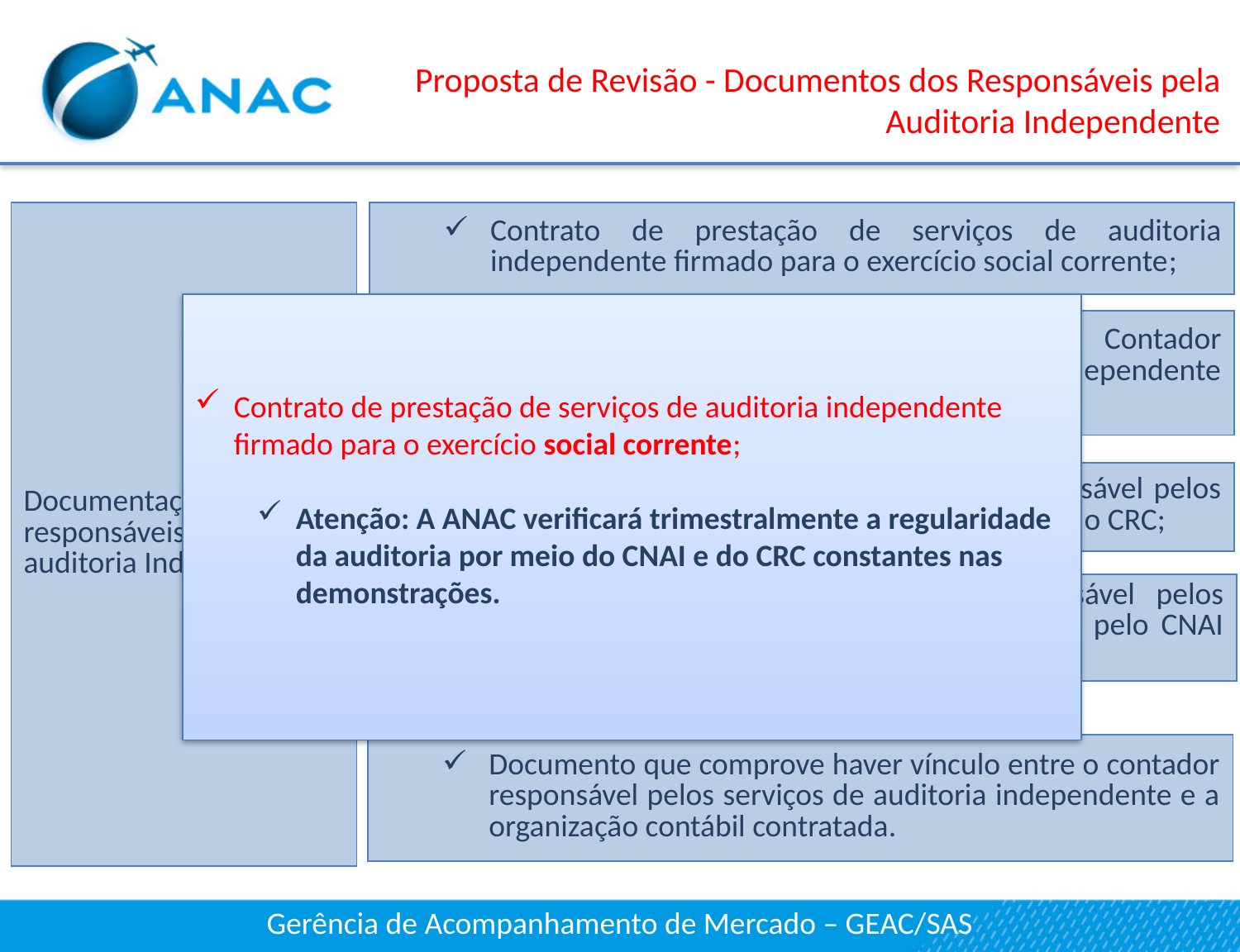

# Proposta de Revisão - Documentos dos Responsáveis pela Auditoria Independente
| Documentação dos responsáveis pela auditoria Independente |
| --- |
| Contrato de prestação de serviços de auditoria independente firmado para o exercício social corrente; |
| --- |
Contrato de prestação de serviços de auditoria independente firmado para o exercício social corrente;
Atenção: A ANAC verificará trimestralmente a regularidade da auditoria por meio do CNAI e do CRC constantes nas demonstrações.

| Carteira de Identidade profissional do Contador responsável pelos serviços de auditoria independente emitida pelo CRC; |
| --- |
| Certidão de Regularidade do contador responsável pelos serviços de auditoria independente emitida pelo CRC; |
| --- |
| Certidão de Registro do contador responsável pelos serviços de auditoria independente expedido pelo CNAI do CFC; e |
| --- |
| Documento que comprove haver vínculo entre o contador responsável pelos serviços de auditoria independente e a organização contábil contratada. |
| --- |
Gerência de Acompanhamento de Mercado – GEAC/SAS